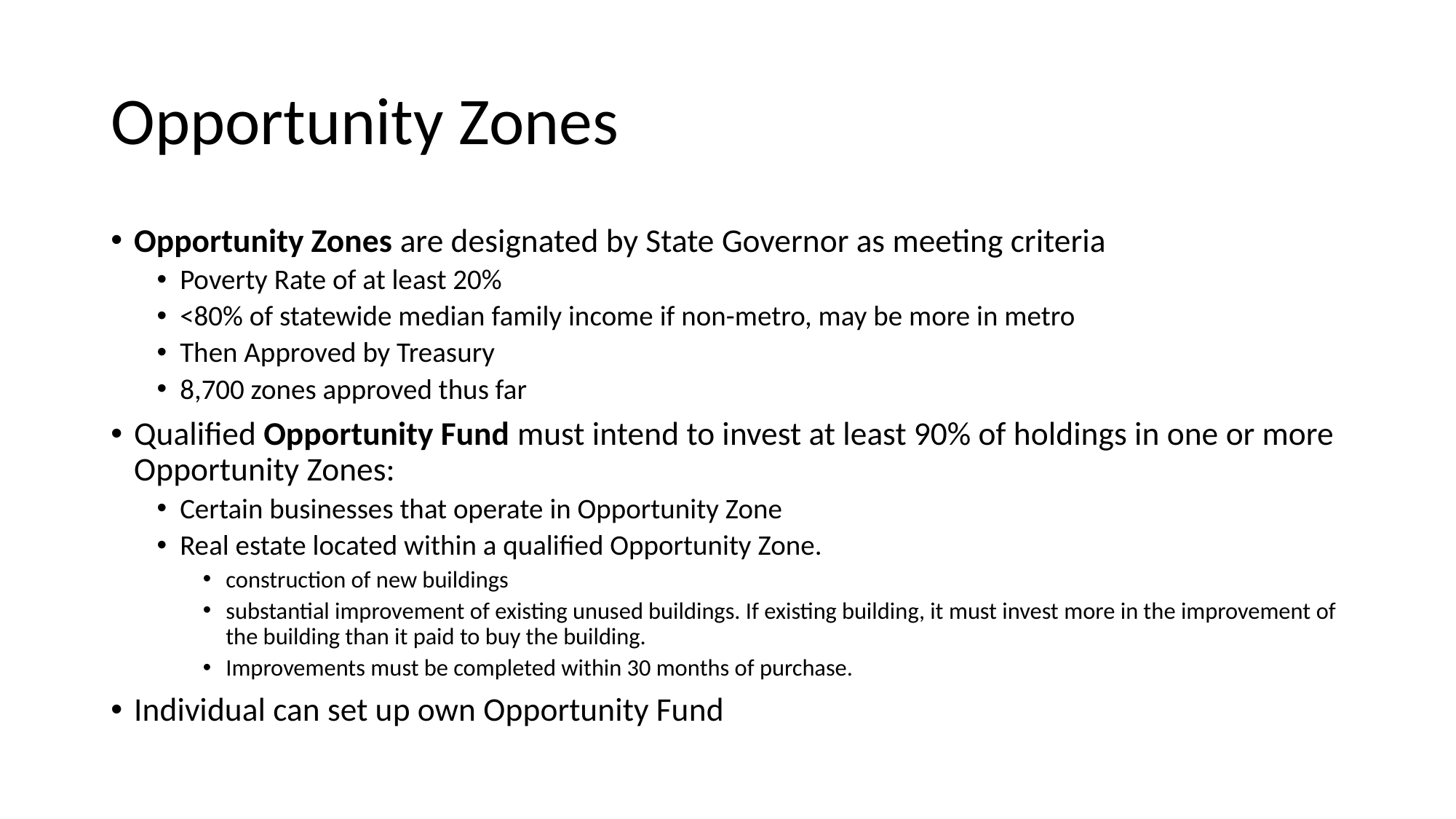

Opportunity Zones are designated by State Governor as meeting criteria
Poverty Rate of at least 20%
<80% of statewide median family income if non-metro, may be more in metro
Then Approved by Treasury
8,700 zones approved thus far
Qualified Opportunity Fund must intend to invest at least 90% of holdings in one or more Opportunity Zones:
Certain businesses that operate in Opportunity Zone
Real estate located within a qualified Opportunity Zone.
construction of new buildings
substantial improvement of existing unused buildings. If existing building, it must invest more in the improvement of the building than it paid to buy the building.
Improvements must be completed within 30 months of purchase.
Individual can set up own Opportunity Fund
# Opportunity Zones